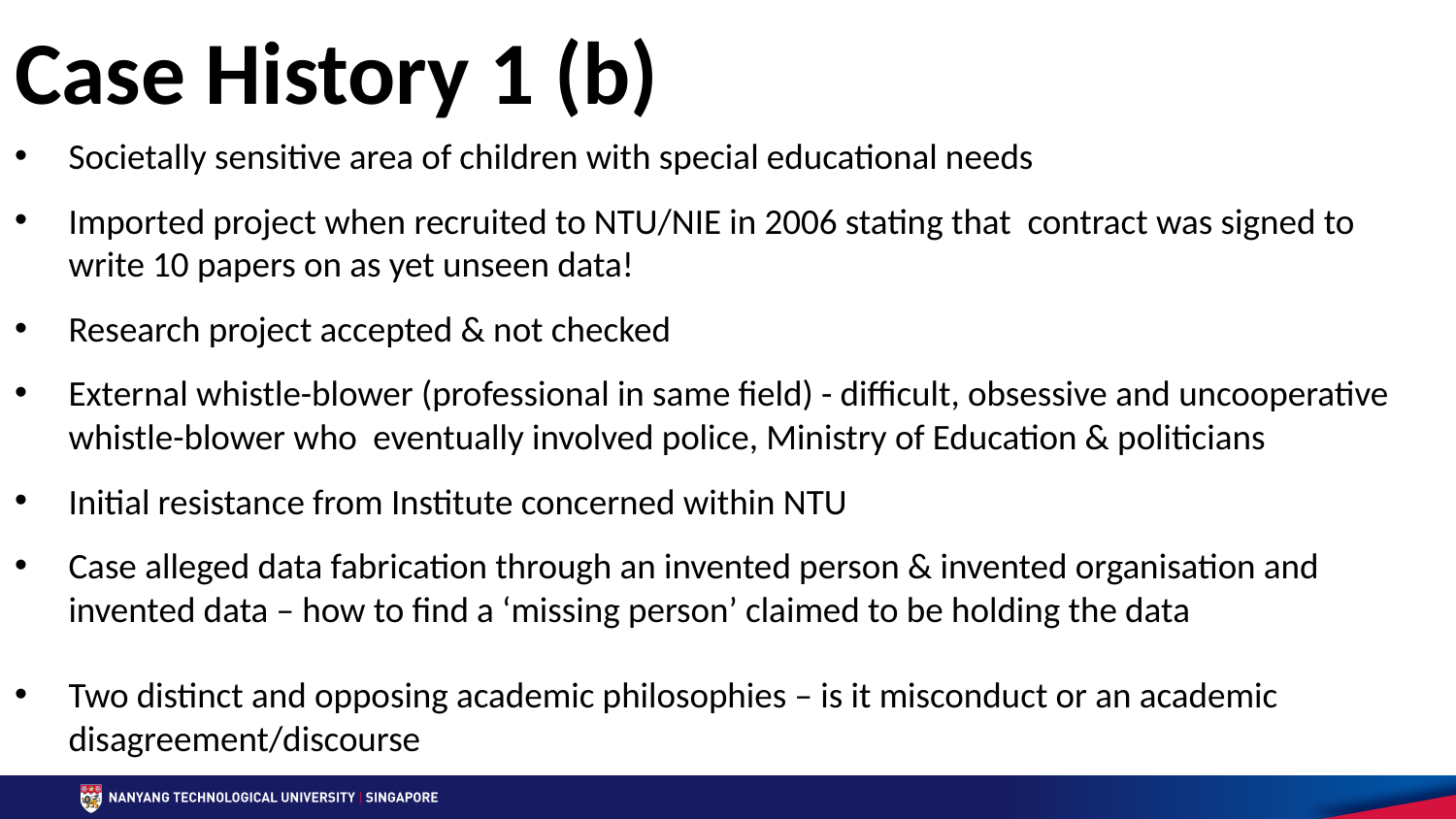

# Case History 1 (b)
Societally sensitive area of children with special educational needs

Imported project when recruited to NTU/NIE in 2006 stating that  contract was signed to write 10 papers on as yet unseen data!

Research project accepted & not checked

External whistle-blower (professional in same field) - difficult, obsessive and uncooperative whistle-blower who  eventually involved police, Ministry of Education & politicians

Initial resistance from Institute concerned within NTU

Case alleged data fabrication through an invented person & invented organisation and invented data – how to find a ‘missing person’ claimed to be holding the data

Two distinct and opposing academic philosophies – is it misconduct or an academic disagreement/discourse